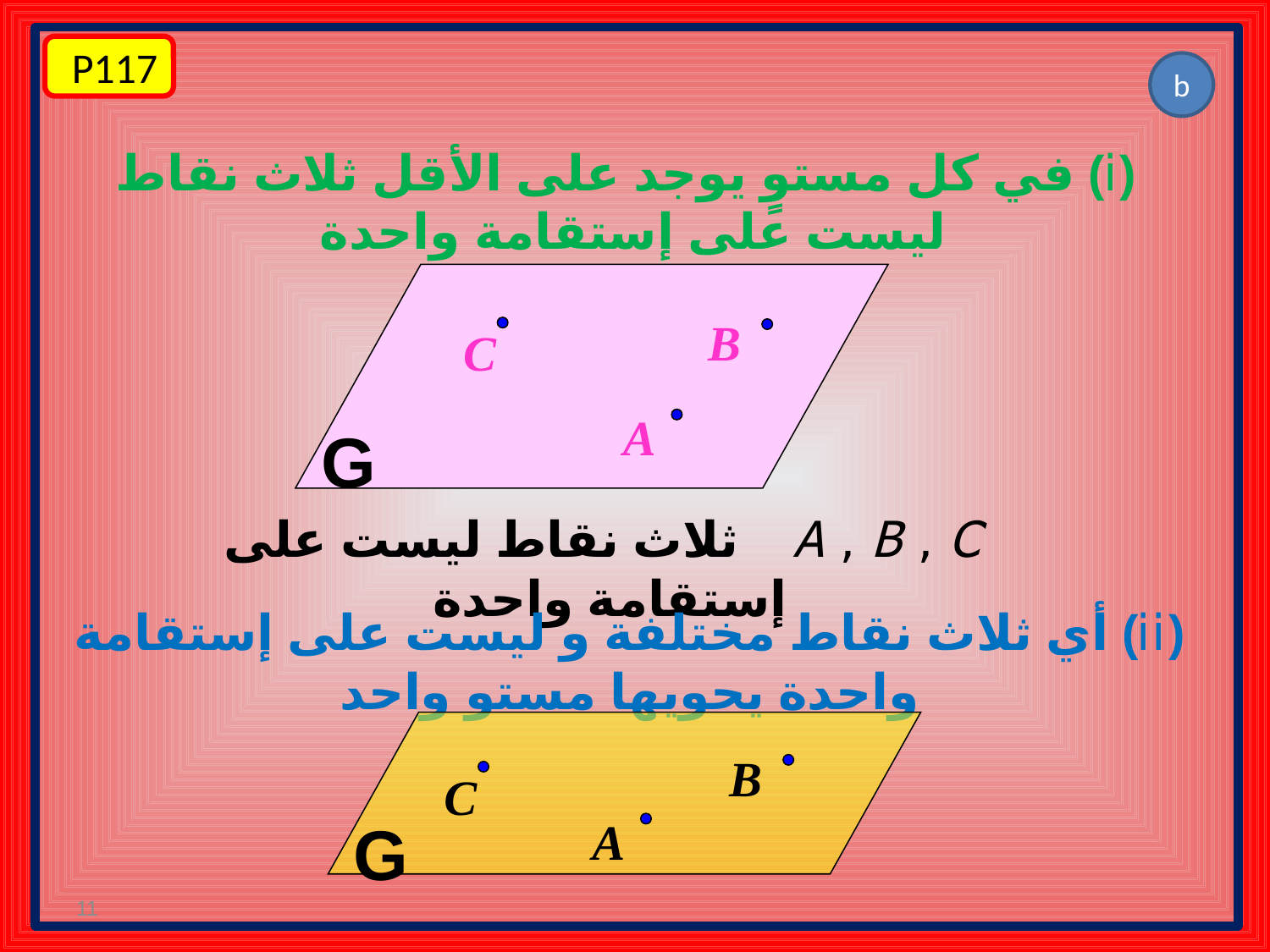

P117
b
(i) في كل مستوٍ يوجد على الأقل ثلاث نقاط ليست على إستقامة واحدة

G
B

C

A

A , B , C    ثلاث نقاط ليست على إستقامة واحدة
(ii) أي ثلاث نقاط مختلفة و ليست على إستقامة واحدة يحويها مستو واحد

G
B

C

A

11